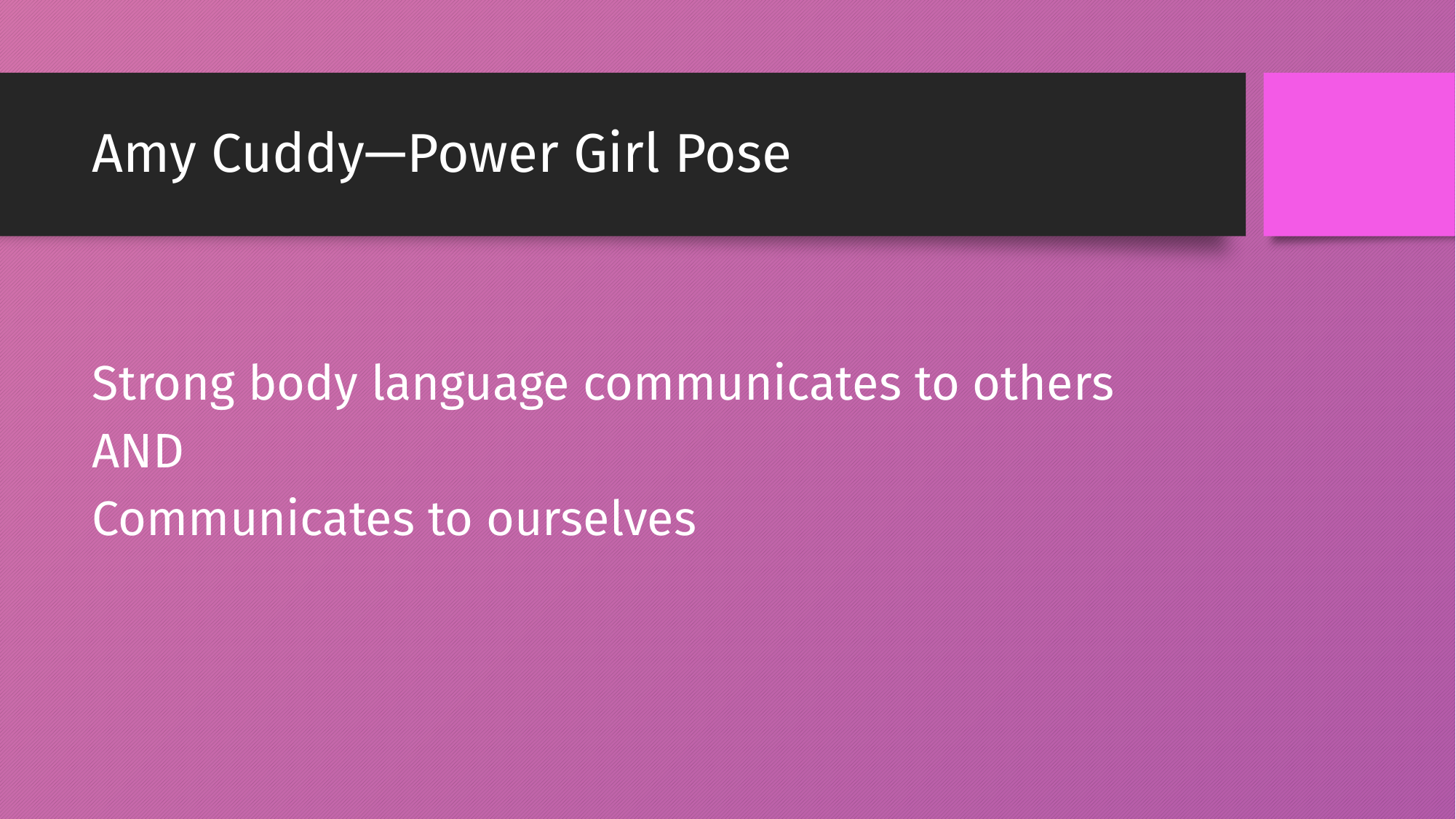

# Amy Cuddy—Power Girl Pose

Strong body language communicates to others
AND
Communicates to ourselves